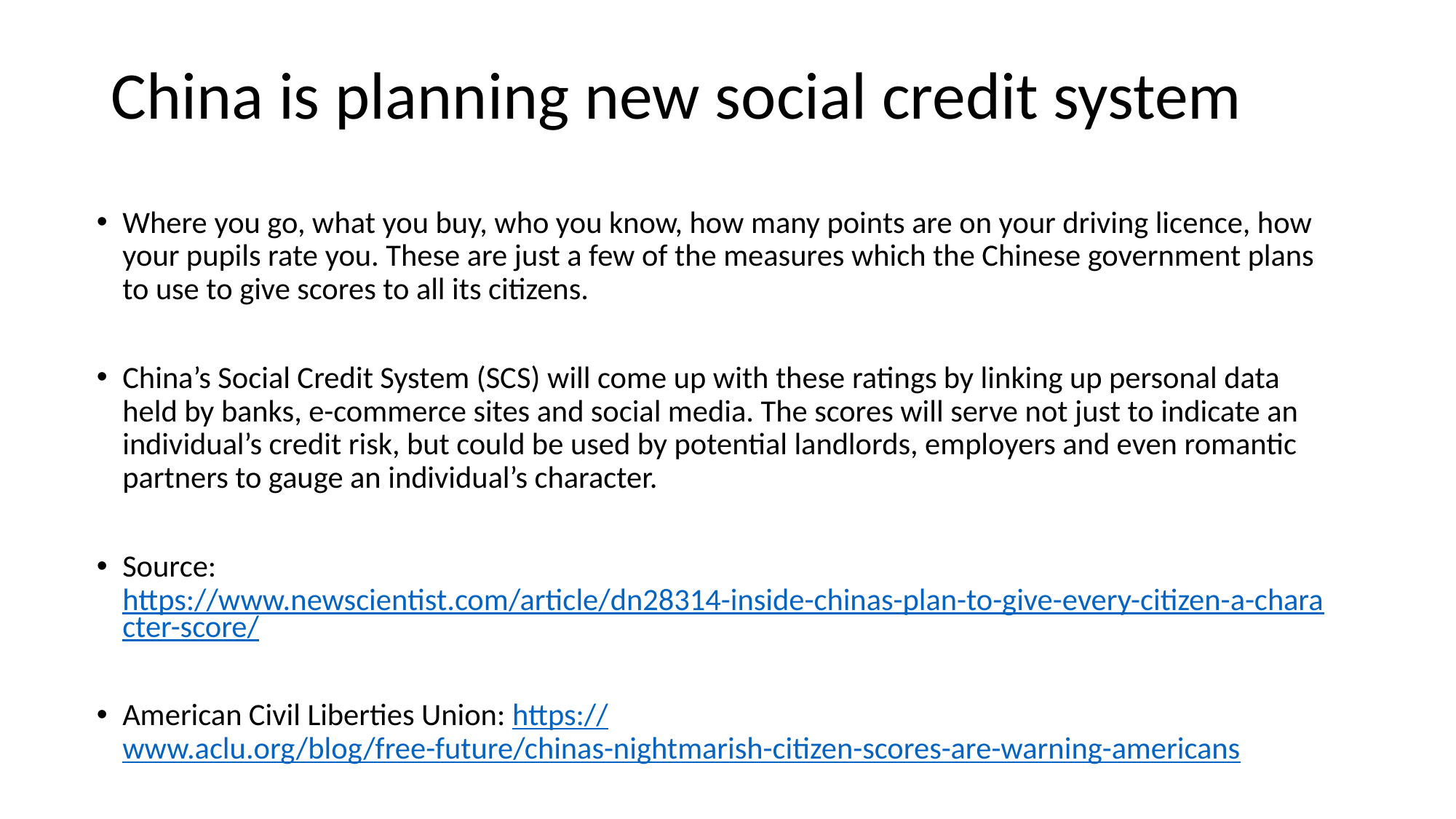

# China is planning new social credit system

Where you go, what you buy, who you know, how many points are on your driving licence, how your pupils rate you. These are just a few of the measures which the Chinese government plans to use to give scores to all its citizens.

China’s Social Credit System (SCS) will come up with these ratings by linking up personal data held by banks, e-commerce sites and social media. The scores will serve not just to indicate an individual’s credit risk, but could be used by potential landlords, employers and even romantic partners to gauge an individual’s character.

Source: https://www.newscientist.com/article/dn28314-inside-chinas-plan-to-give-every-citizen-a-character-score/

American Civil Liberties Union: https://www.aclu.org/blog/free-future/chinas-nightmarish-citizen-scores-are-warning-americans